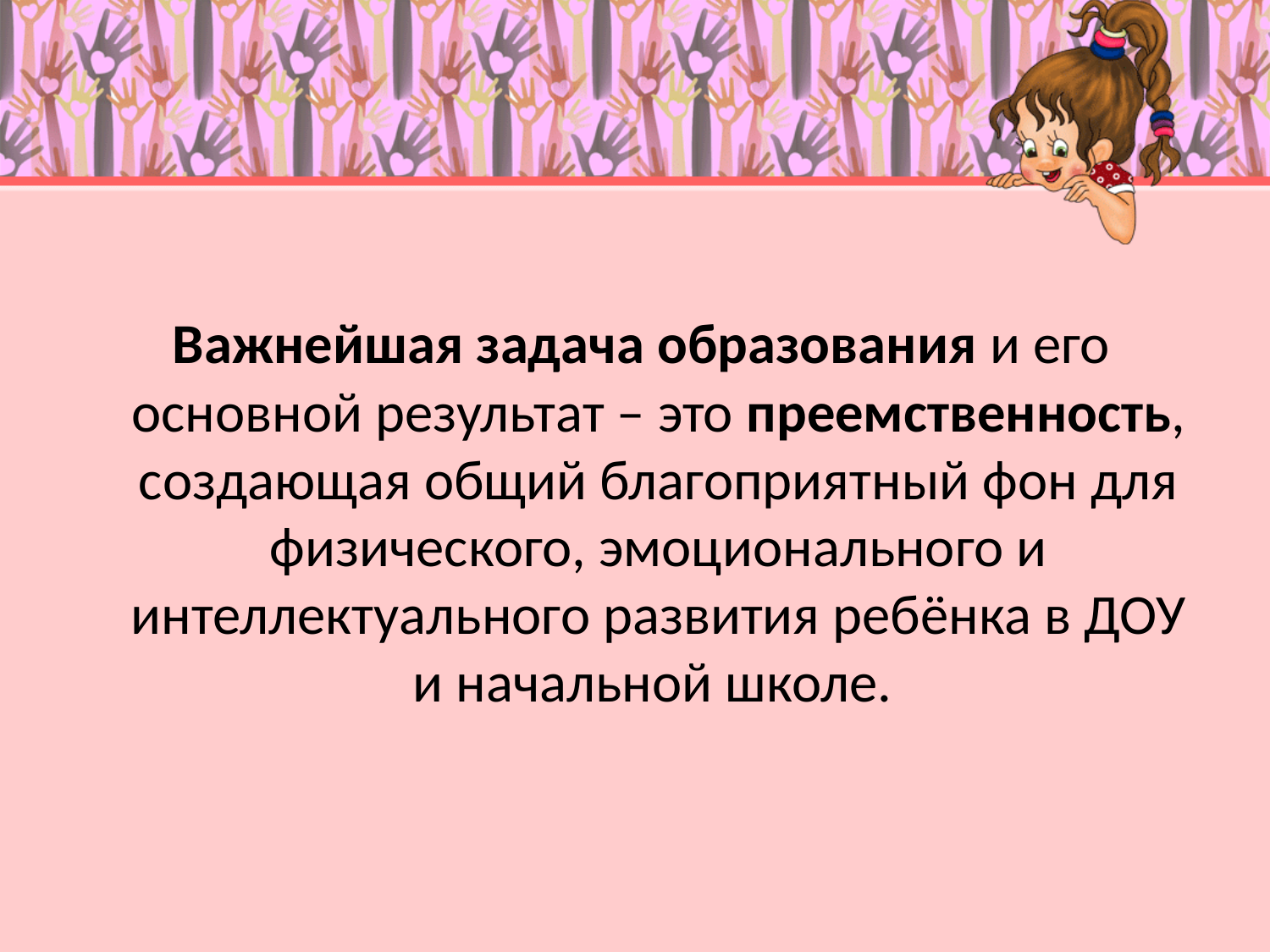

#

 Важнейшая задача образования и его основной результат – это преемственность, создающая общий благоприятный фон для физического, эмоционального и интеллектуального развития ребёнка в ДОУ и начальной школе.